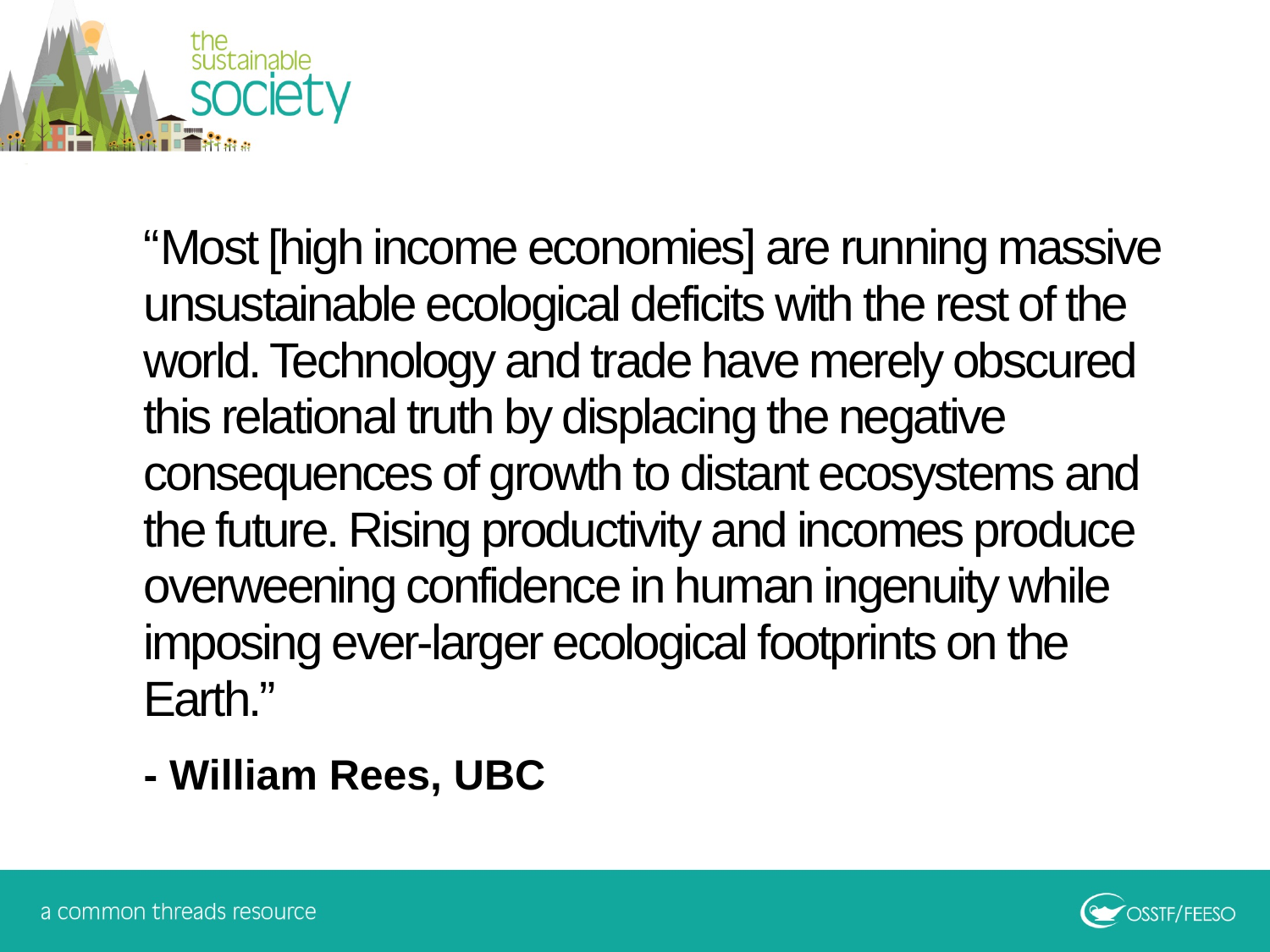

“Most [high income economies] are running massive unsustainable ecological deficits with the rest of the world. Technology and trade have merely obscured this relational truth by displacing the negative consequences of growth to distant ecosystems and the future. Rising productivity and incomes produce overweening confidence in human ingenuity while imposing ever-larger ecological footprints on the Earth.”

- William Rees, UBC